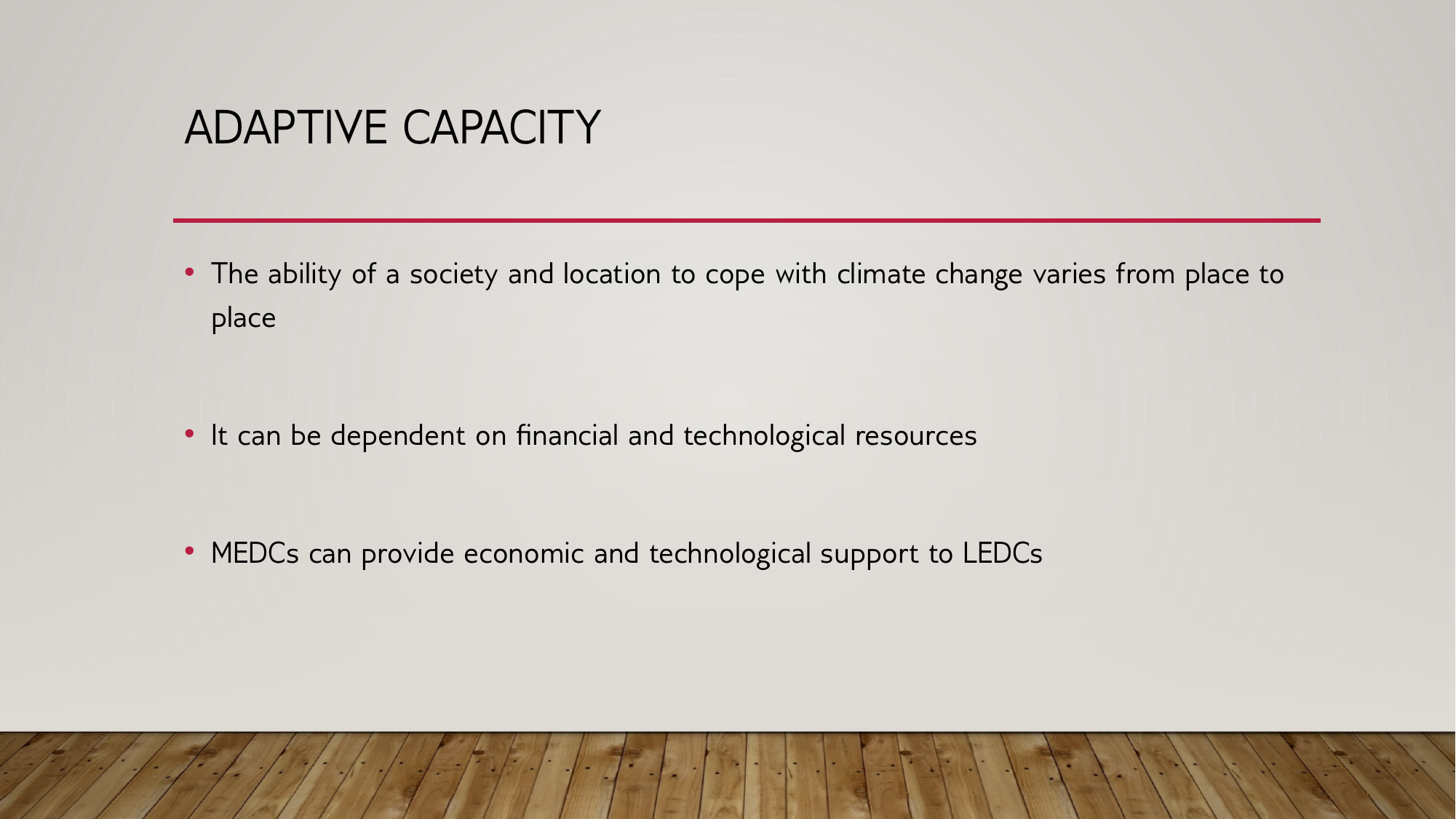

# Adaptive Capacity
The ability of a society and location to cope with climate change varies from place to place

It can be dependent on financial and technological resources

MEDCs can provide economic and technological support to LEDCs